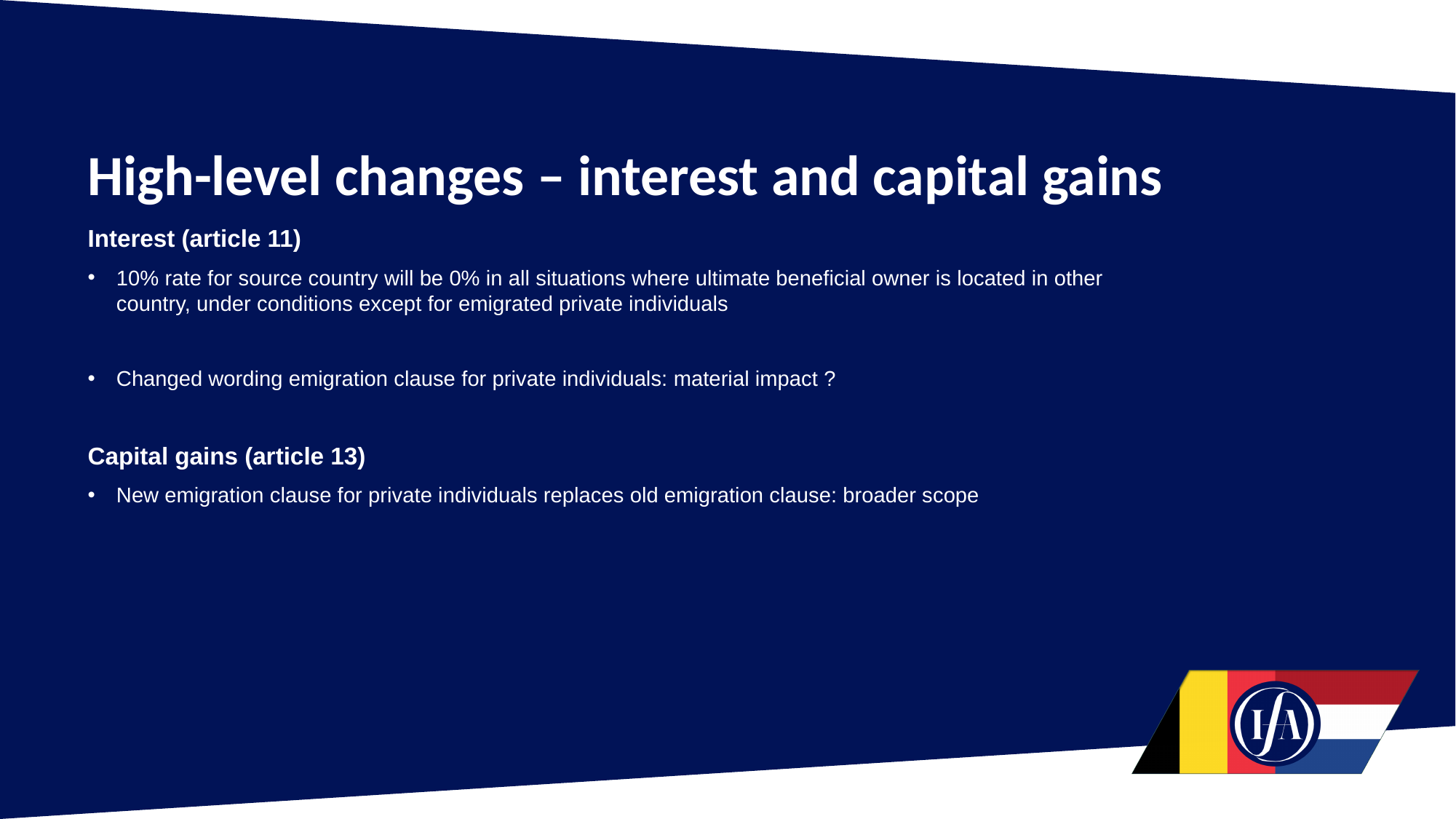

# High-level changes – interest and capital gains
Interest (article 11)
10% rate for source country will be 0% in all situations where ultimate beneficial owner is located in other country, under conditions except for emigrated private individuals

Changed wording emigration clause for private individuals: material impact ?

Capital gains (article 13)
New emigration clause for private individuals replaces old emigration clause: broader scope